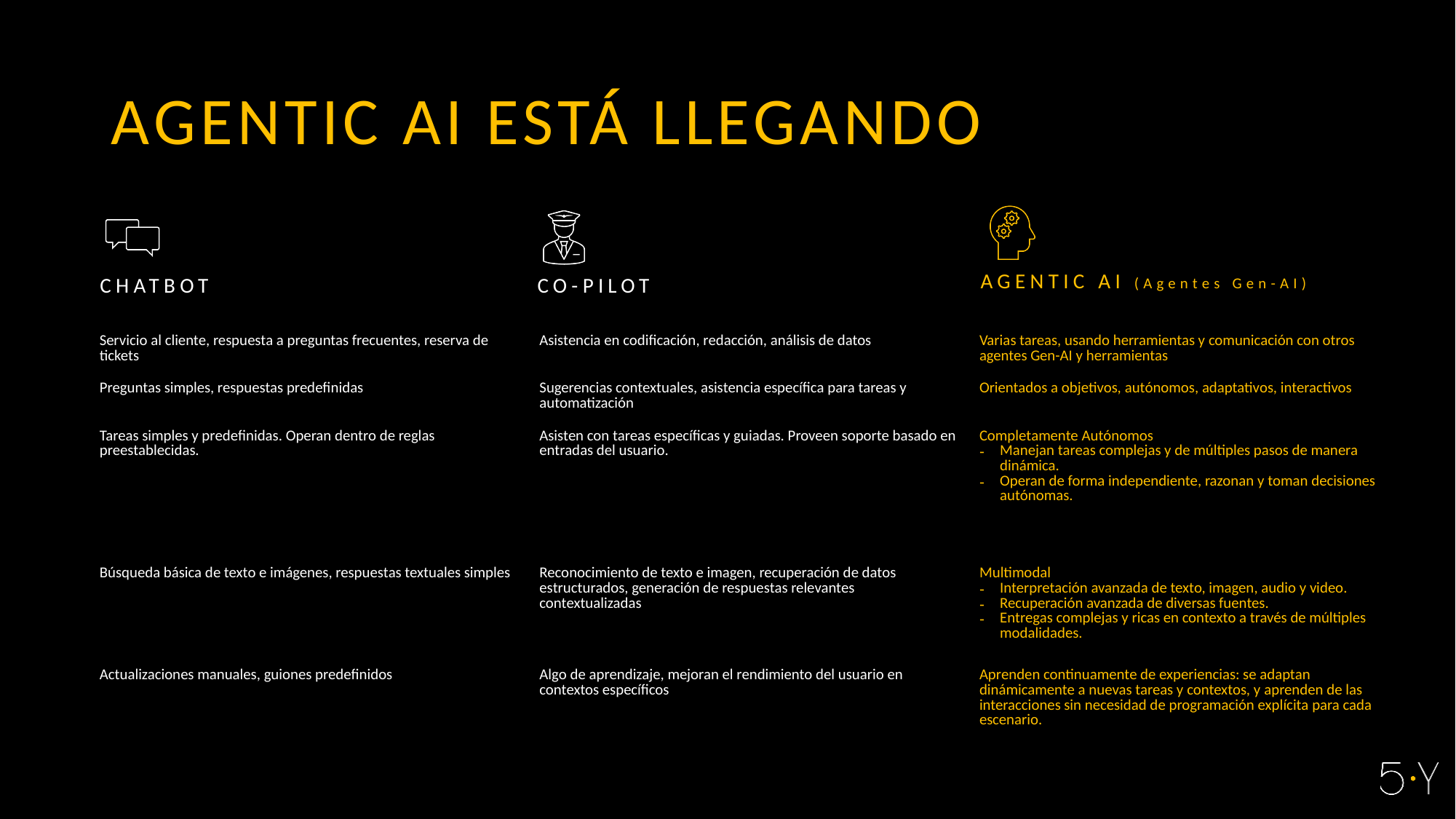

# AGENTIC AI ESTÁ LLEGANDO

AGENTIC AI (Agentes Gen-AI)
CHATBOT
CO-PILOT
| Servicio al cliente, respuesta a preguntas frecuentes, reserva de tickets | Asistencia en codificación, redacción, análisis de datos | Varias tareas, usando herramientas y comunicación con otros agentes Gen-AI y herramientas |
| --- | --- | --- |
| Preguntas simples, respuestas predefinidas | Sugerencias contextuales, asistencia específica para tareas y automatización | Orientados a objetivos, autónomos, adaptativos, interactivos |
| Tareas simples y predefinidas. Operan dentro de reglas preestablecidas. | Asisten con tareas específicas y guiadas. Proveen soporte basado en entradas del usuario. | Completamente Autónomos Manejan tareas complejas y de múltiples pasos de manera dinámica. Operan de forma independiente, razonan y toman decisiones autónomas. |
| Búsqueda básica de texto e imágenes, respuestas textuales simples | Reconocimiento de texto e imagen, recuperación de datos estructurados, generación de respuestas relevantes contextualizadas | Multimodal Interpretación avanzada de texto, imagen, audio y video. Recuperación avanzada de diversas fuentes. Entregas complejas y ricas en contexto a través de múltiples modalidades. |
| Actualizaciones manuales, guiones predefinidos | Algo de aprendizaje, mejoran el rendimiento del usuario en contextos específicos | Aprenden continuamente de experiencias: se adaptan dinámicamente a nuevas tareas y contextos, y aprenden de las interacciones sin necesidad de programación explícita para cada escenario. |
Purpose: Chatbots are designed primarily for simulating conversation with human users. They are often used in customer service, information retrieval, and informal chats.
Capabilities: Typically, chatbots handle text-based interactions, responding to user queries based on a set of predefined scripts or through more advanced machine learning models.
Interactions: They are usually limited to specific domains or topics, such as booking tickets, answering FAQs, or providing weather updates.
Purpose: Co-pilots are AI systems integrated into work environments to assist with tasks such as coding, writing, or data analysis. These systems are designed to augment human capabilities and productivity.
Capabilities: Co-pilots utilize more advanced AI models that can understand context, generate content, and even suggest improvements or corrections. For example, a coding co-pilot can suggest entire blocks of code or optimize existing code.
Interactions: These systems are interactive and collaborative, working alongside humans to complete tasks more efficiently.
Purpose: Gen-AI Agents are designed to perform a wide range of tasks autonomously, not limited to a single function or domain. These agents aim to mimic broader human cognitive abilities.
Capabilities: These agents can adapt to new tasks and learn from interactions without being explicitly programmed for each scenario. They often integrate various AI technologies, such as natural language processing, image recognition, and decision-making algorithms, to handle tasks autonomously.
Interactions: Agentic AI can interact in multiple modalities (text, voice, visual inputs) and are intended to operate with a high degree of autonomy.